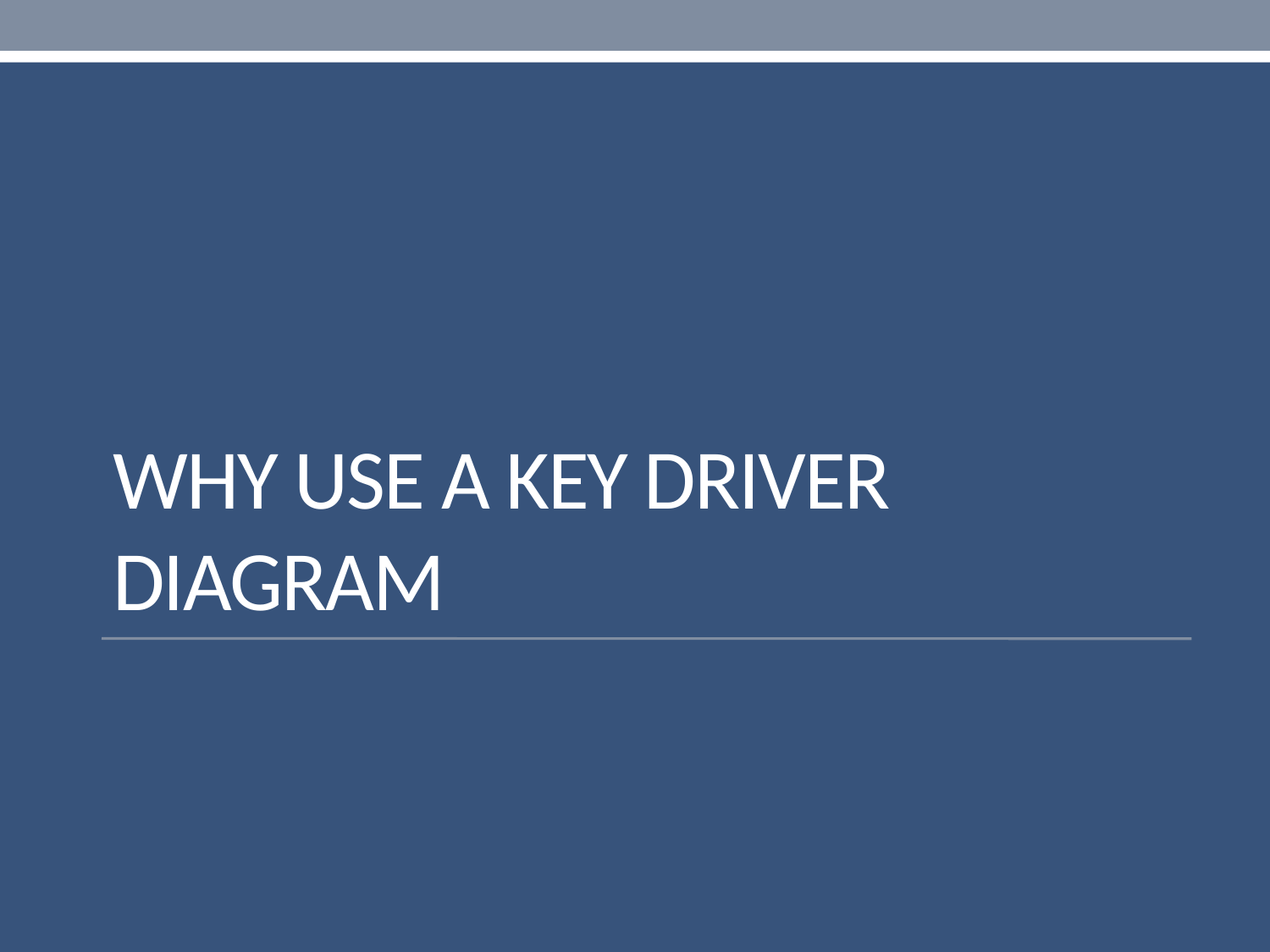

# Why use a key driver diagram